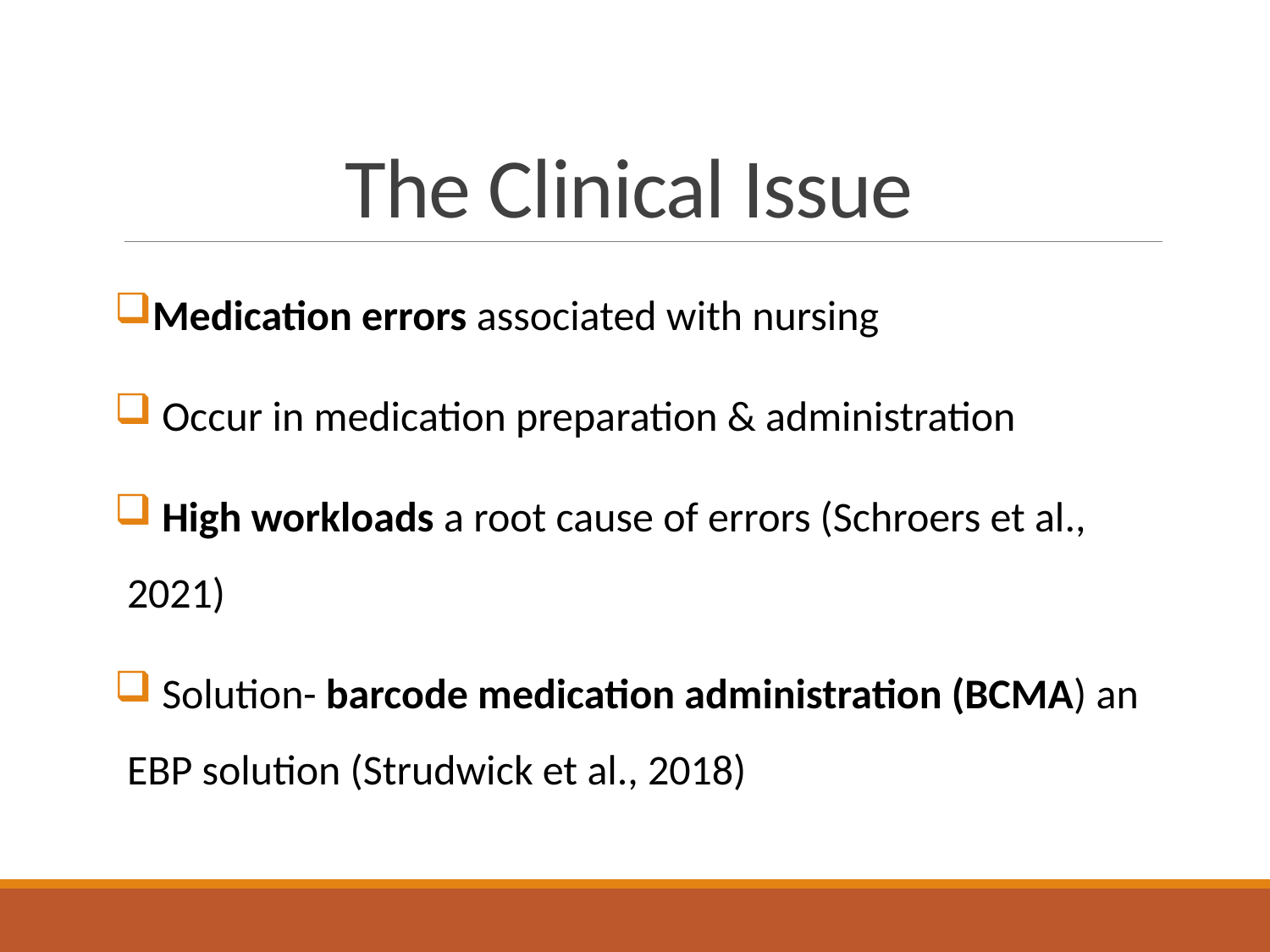

# The Clinical Issue
Medication errors associated with nursing
 Occur in medication preparation & administration
 High workloads a root cause of errors (Schroers et al., 2021)
 Solution- barcode medication administration (BCMA) an EBP solution (Strudwick et al., 2018)